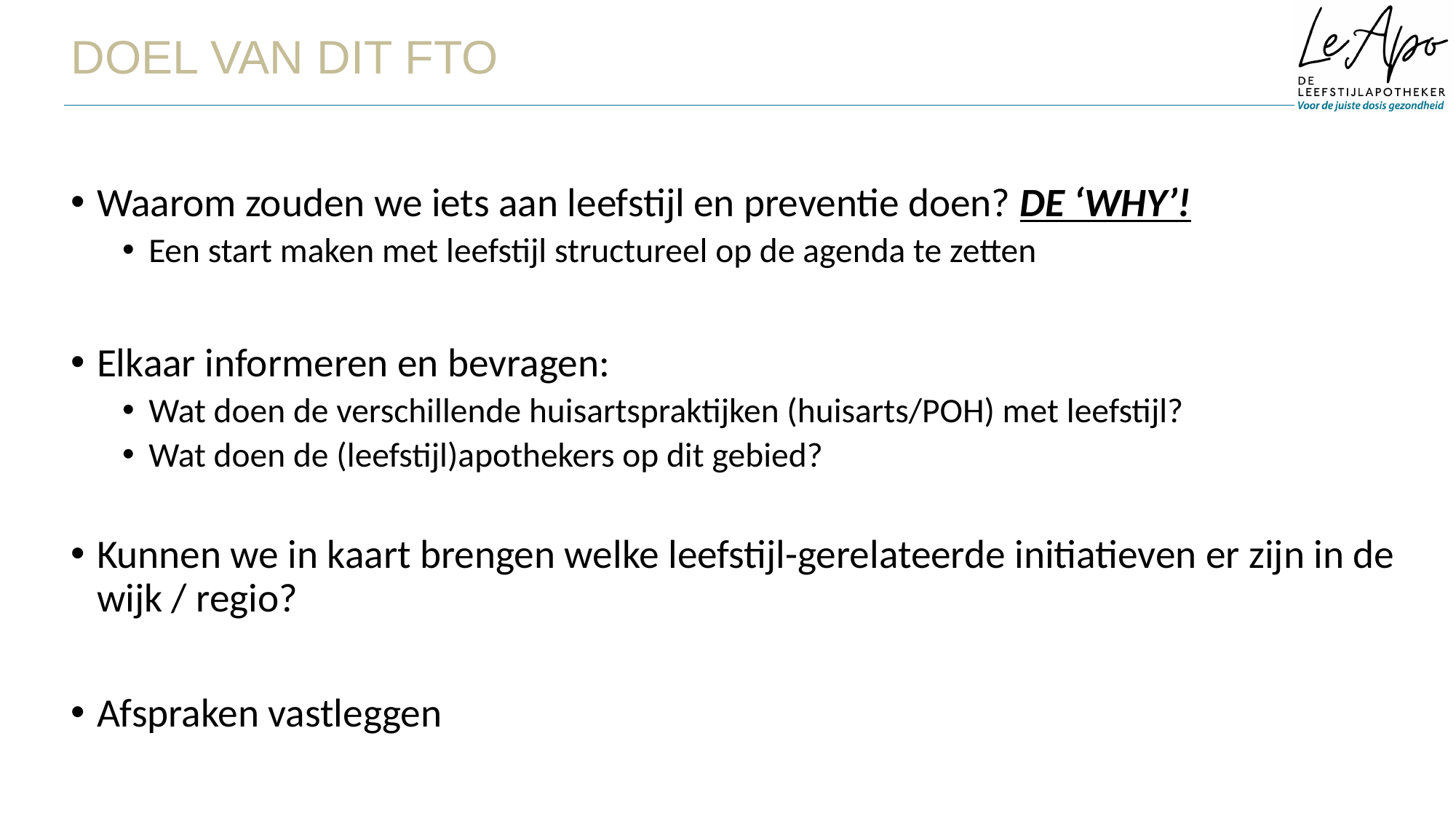

Doel van dit FTO

Waarom zouden we iets aan leefstijl en preventie doen? DE ‘WHY’!
Een start maken met leefstijl structureel op de agenda te zetten

Elkaar informeren en bevragen:
Wat doen de verschillende huisartspraktijken (huisarts/POH) met leefstijl?
Wat doen de (leefstijl)apothekers op dit gebied?

Kunnen we in kaart brengen welke leefstijl-gerelateerde initiatieven er zijn in de wijk / regio?

Afspraken vastleggen